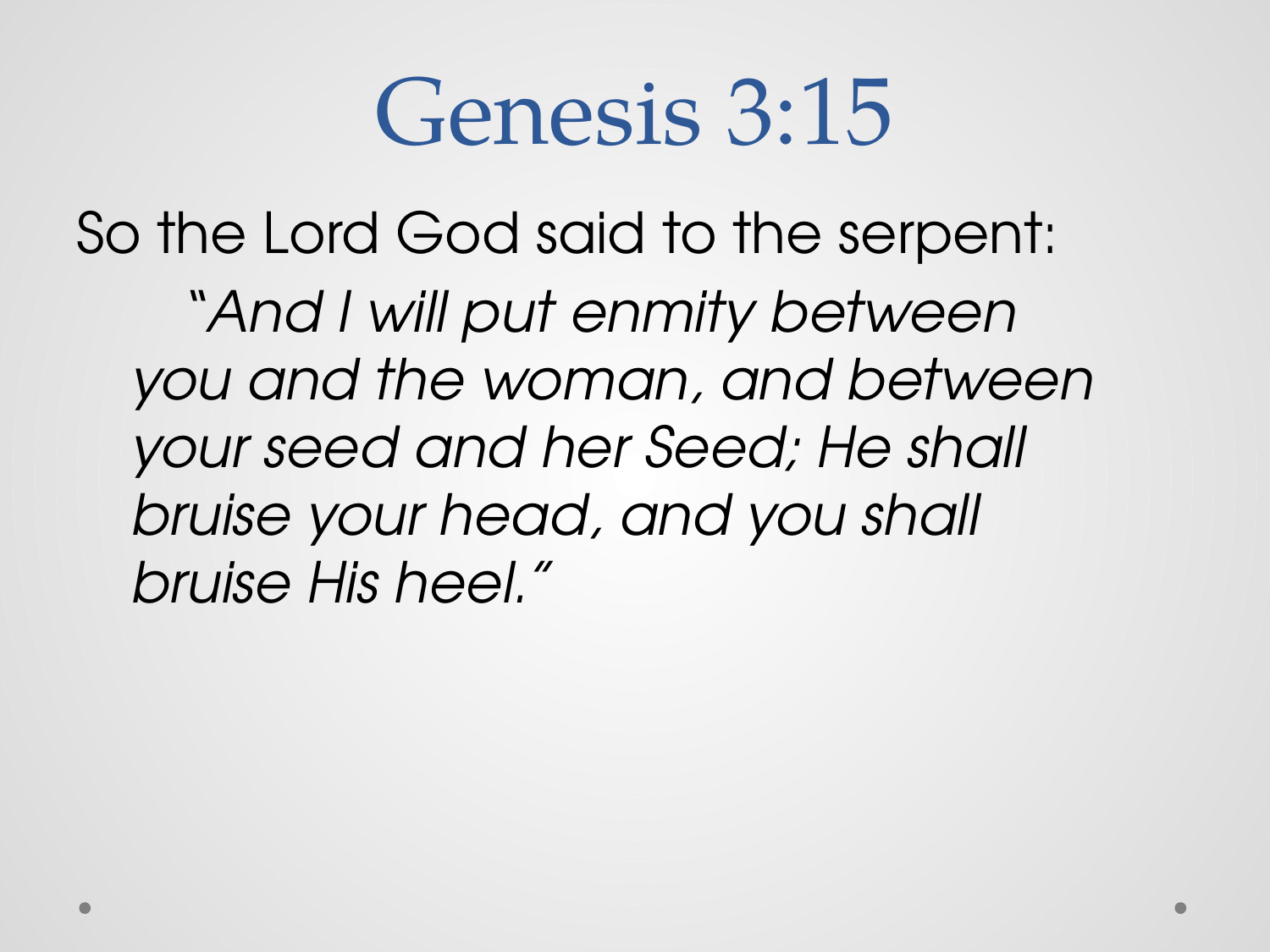

# Genesis 3:15
So the Lord God said to the serpent:
“And I will put enmity between      you and the woman, and between your seed and her Seed; He shall   bruise your head, and you shall     bruise His heel.”